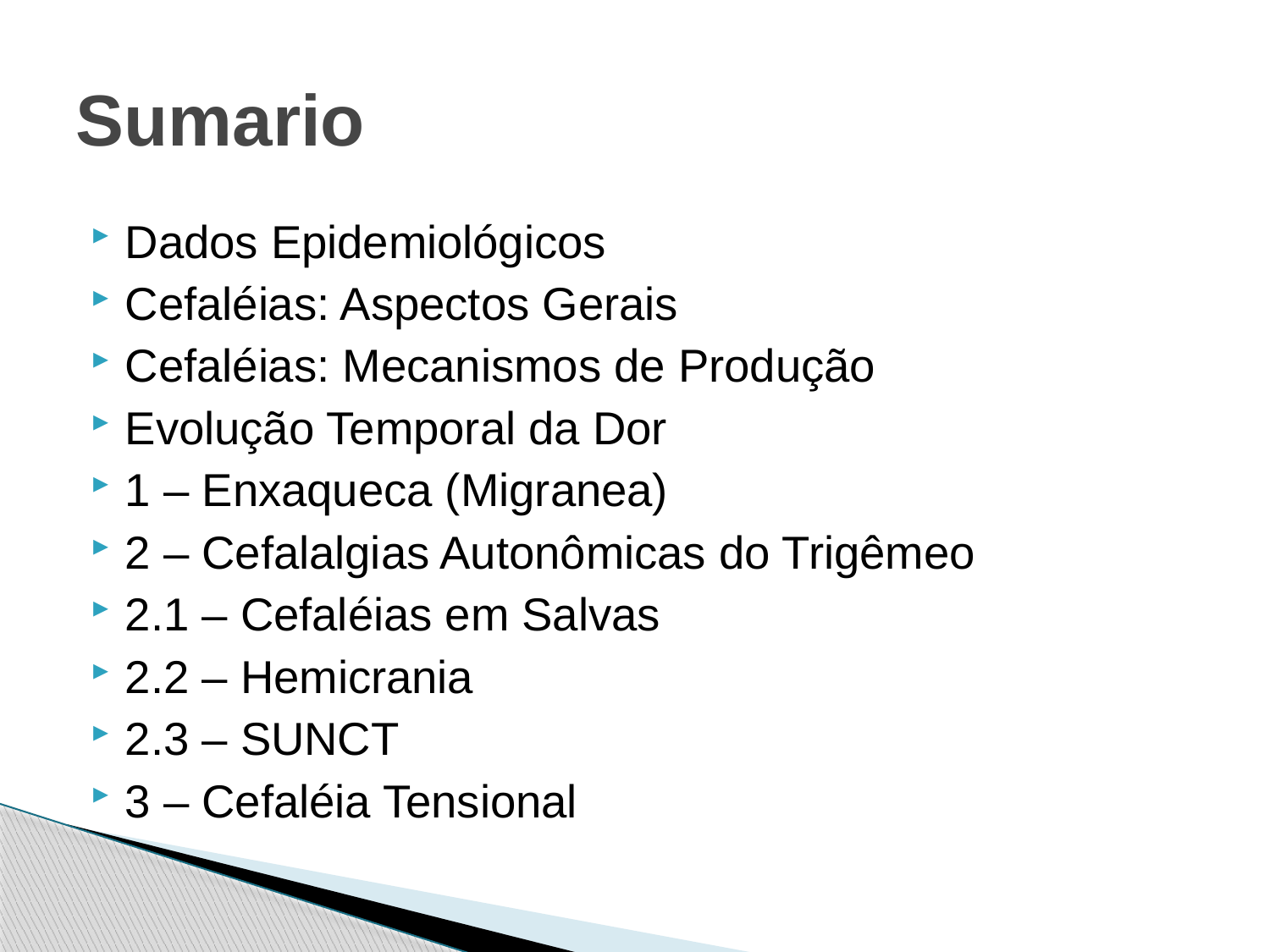

# Sumario
Dados Epidemiológicos
Cefaléias: Aspectos Gerais
Cefaléias: Mecanismos de Produção
Evolução Temporal da Dor
1 – Enxaqueca (Migranea)
2 – Cefalalgias Autonômicas do Trigêmeo
2.1 – Cefaléias em Salvas
2.2 – Hemicrania
2.3 – SUNCT
3 – Cefaléia Tensional